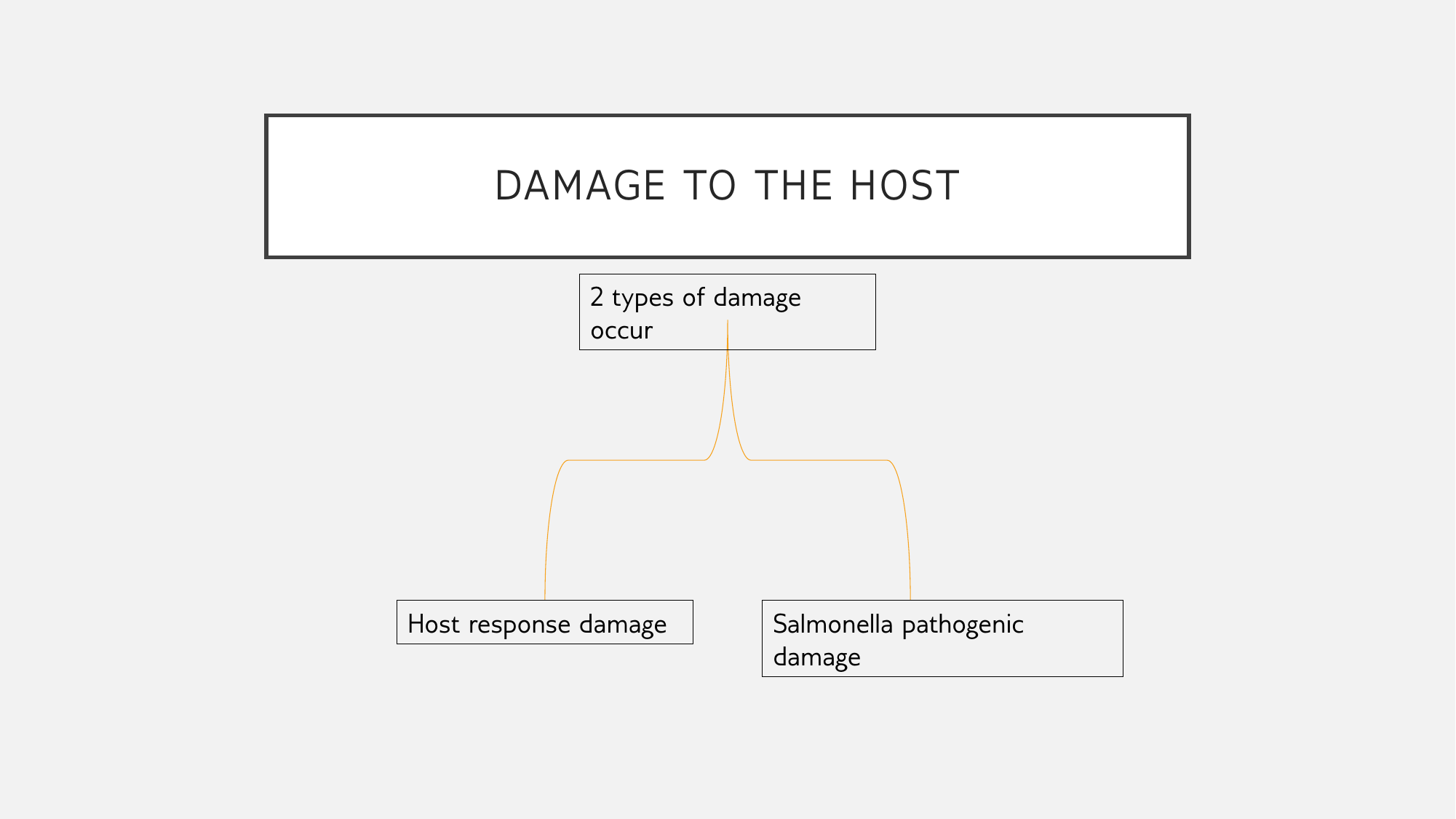

# Damage to the host
2 types of damage occur

Host response damage
Salmonella pathogenic damage